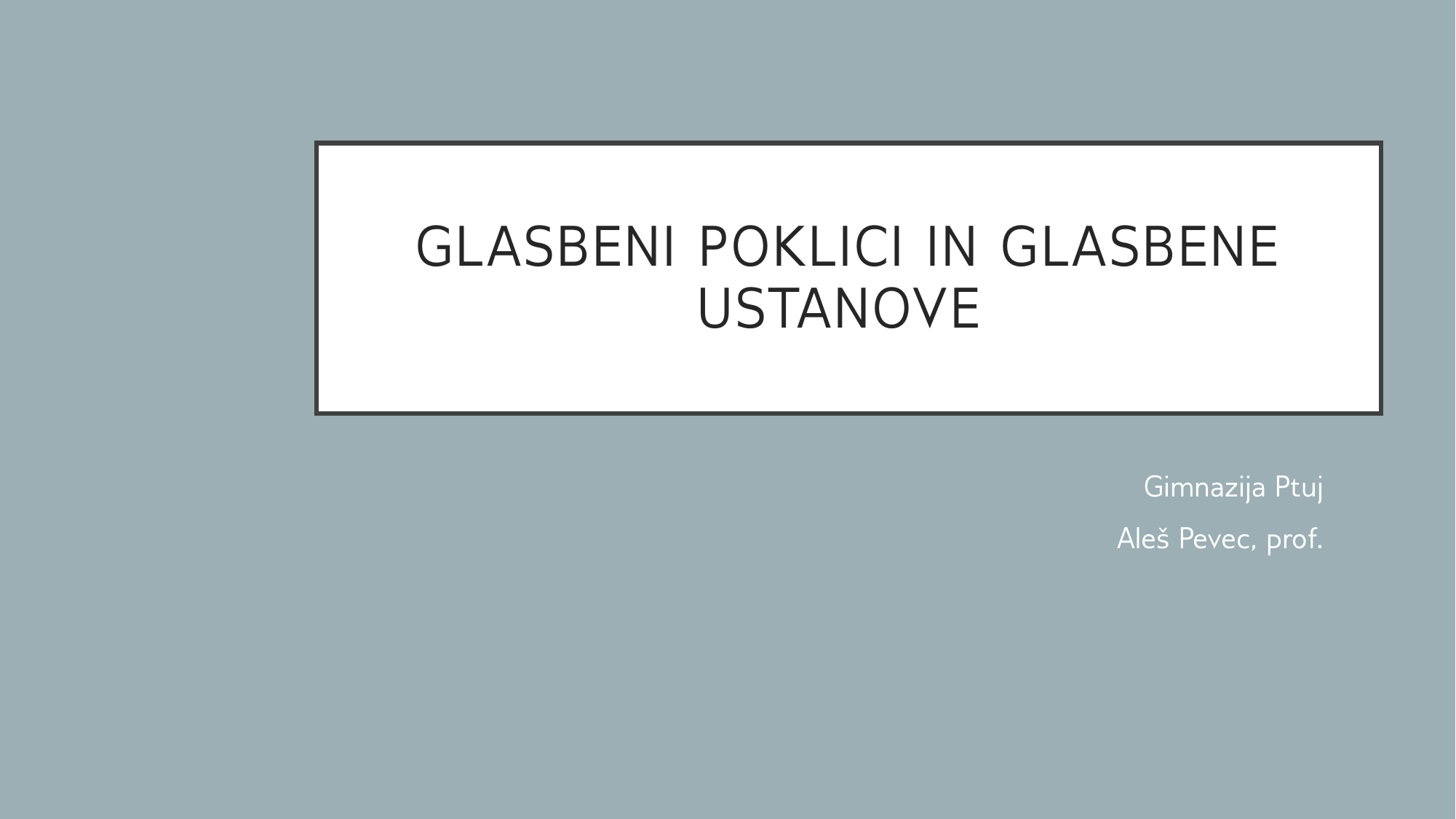

# GLASBENI POKLICI IN GLASBENE USTANOVE
Gimnazija Ptuj
Aleš Pevec, prof.